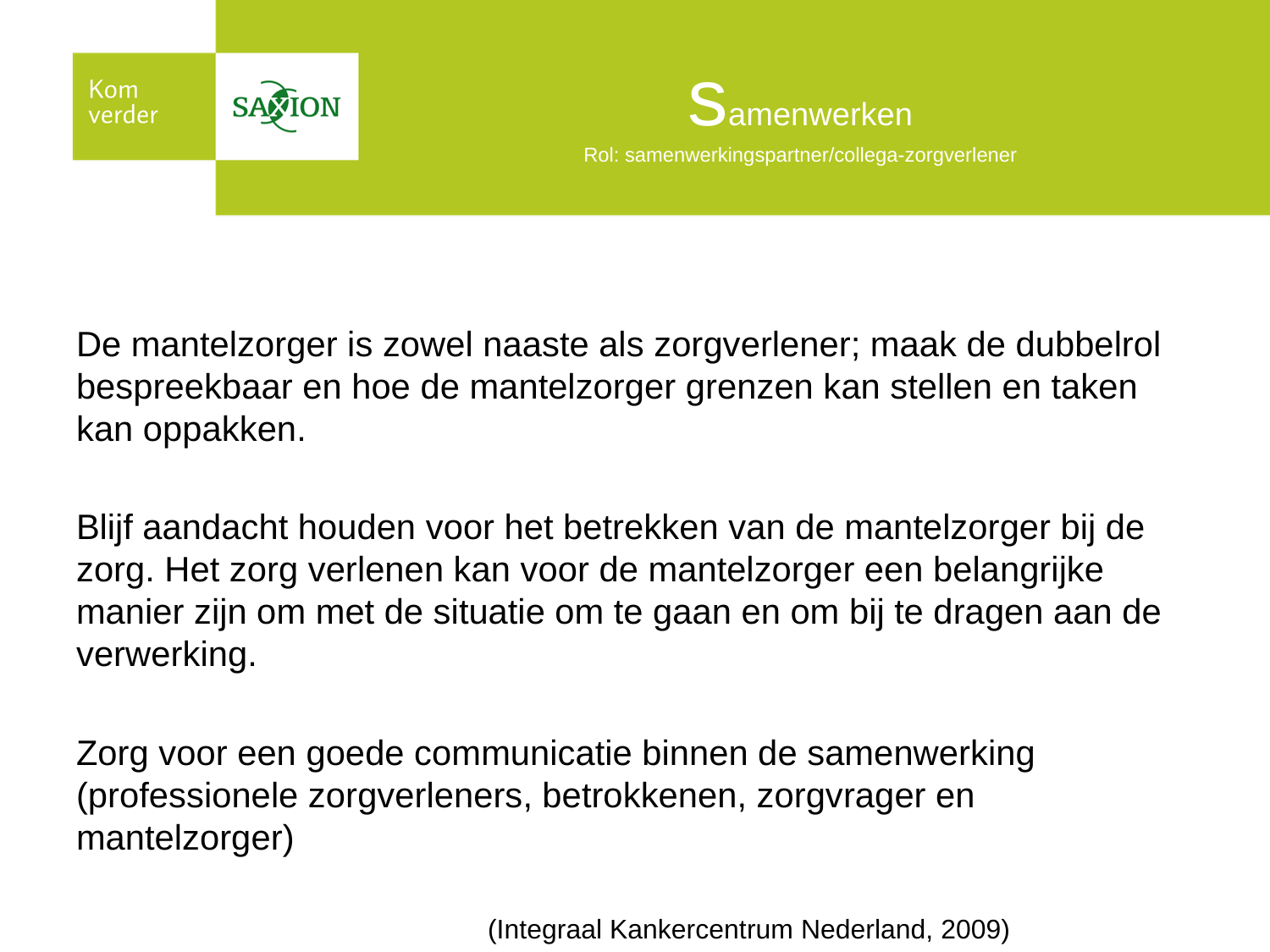

# samenwerken Rol: samenwerkingspartner/collega-zorgverlener

De mantelzorger is zowel naaste als zorgverlener; maak de dubbelrol bespreekbaar en hoe de mantelzorger grenzen kan stellen en taken kan oppakken.

Blijf aandacht houden voor het betrekken van de mantelzorger bij de zorg. Het zorg verlenen kan voor de mantelzorger een belangrijke manier zijn om met de situatie om te gaan en om bij te dragen aan de verwerking.

Zorg voor een goede communicatie binnen de samenwerking (professionele zorgverleners, betrokkenen, zorgvrager en mantelzorger)

                                                      (Integraal Kankercentrum Nederland, 2009)